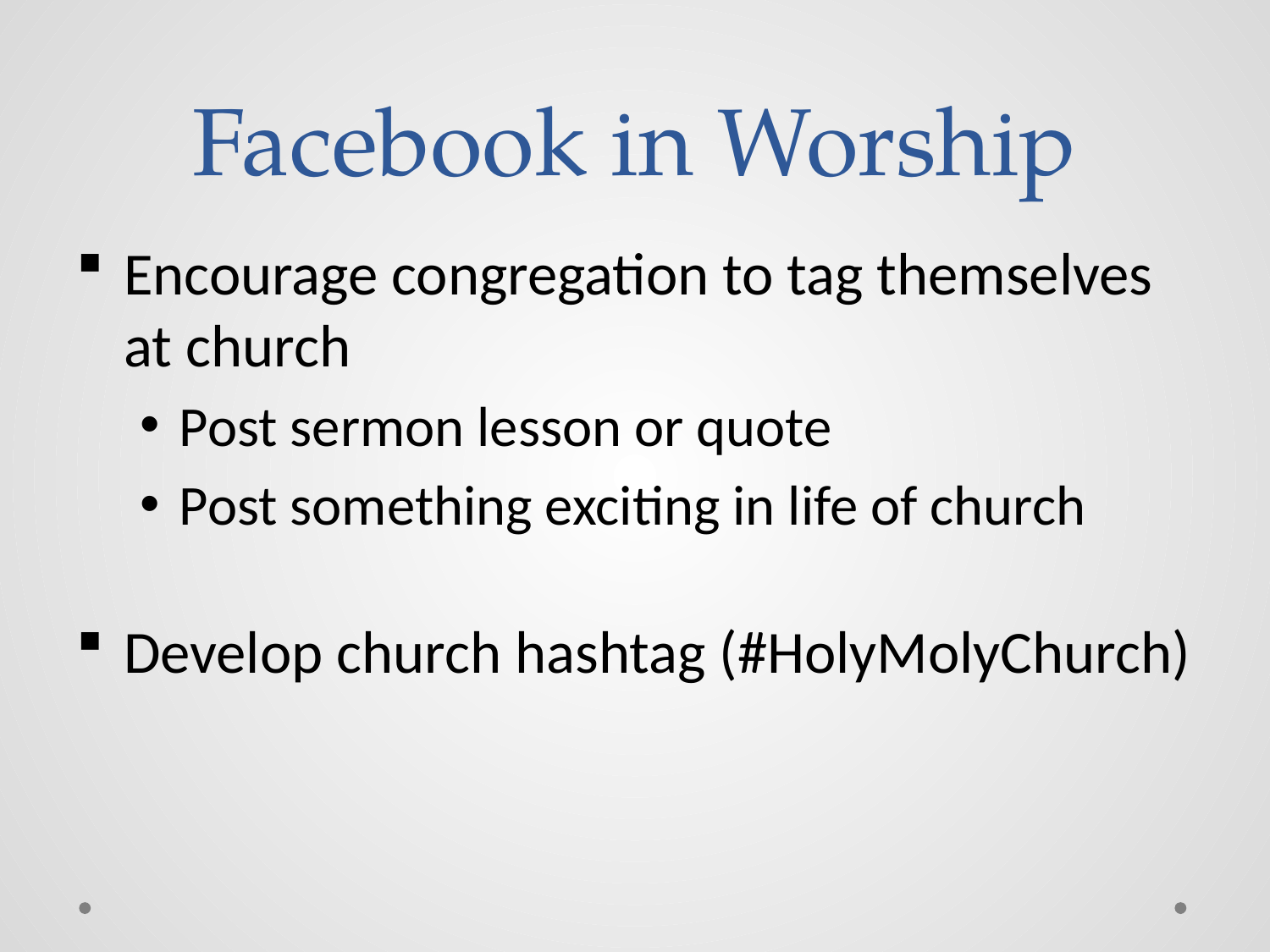

# Facebook in Worship
Encourage congregation to tag themselves at church
Post sermon lesson or quote
Post something exciting in life of church

Develop church hashtag (#HolyMolyChurch)